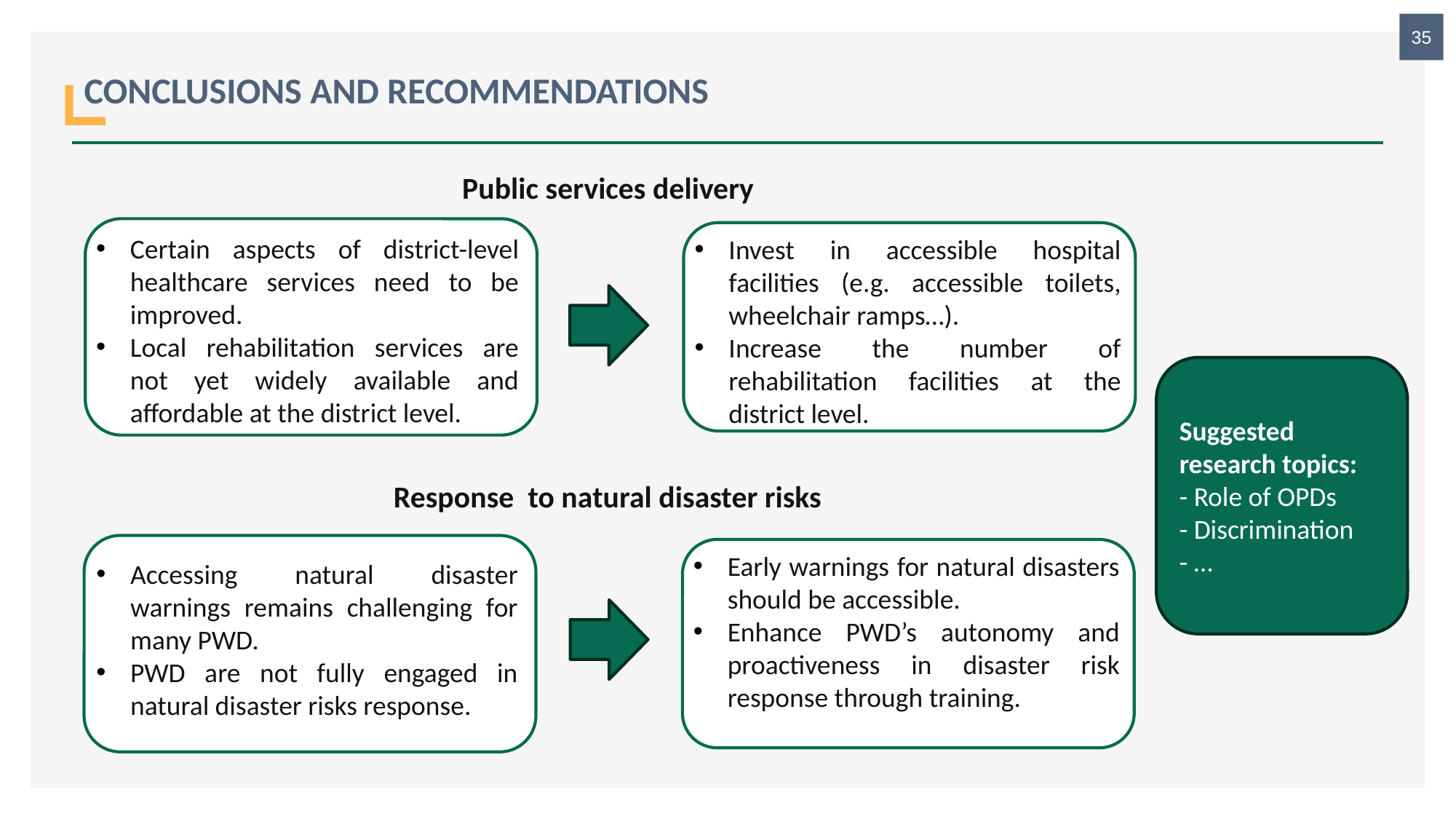

35
# CONCLUSIONS AND RECOMMENDATIONS

Public services delivery

Certain aspects of district-level healthcare services need to be improved.
Local rehabilitation services are not yet widely available and affordable at the district level.
Invest in accessible hospital facilities (e.g. accessible toilets, wheelchair ramps…).
Increase the number of rehabilitation facilities at the district level.

Suggested research topics:
- Role of OPDs
- Discrimination
- …
Response  to natural disaster risks

Early warnings for natural disasters should be accessible.
Enhance PWD’s autonomy and proactiveness in disaster risk response through training.
Accessing natural disaster warnings remains challenging for many PWD.
PWD are not fully engaged in natural disaster risks response.